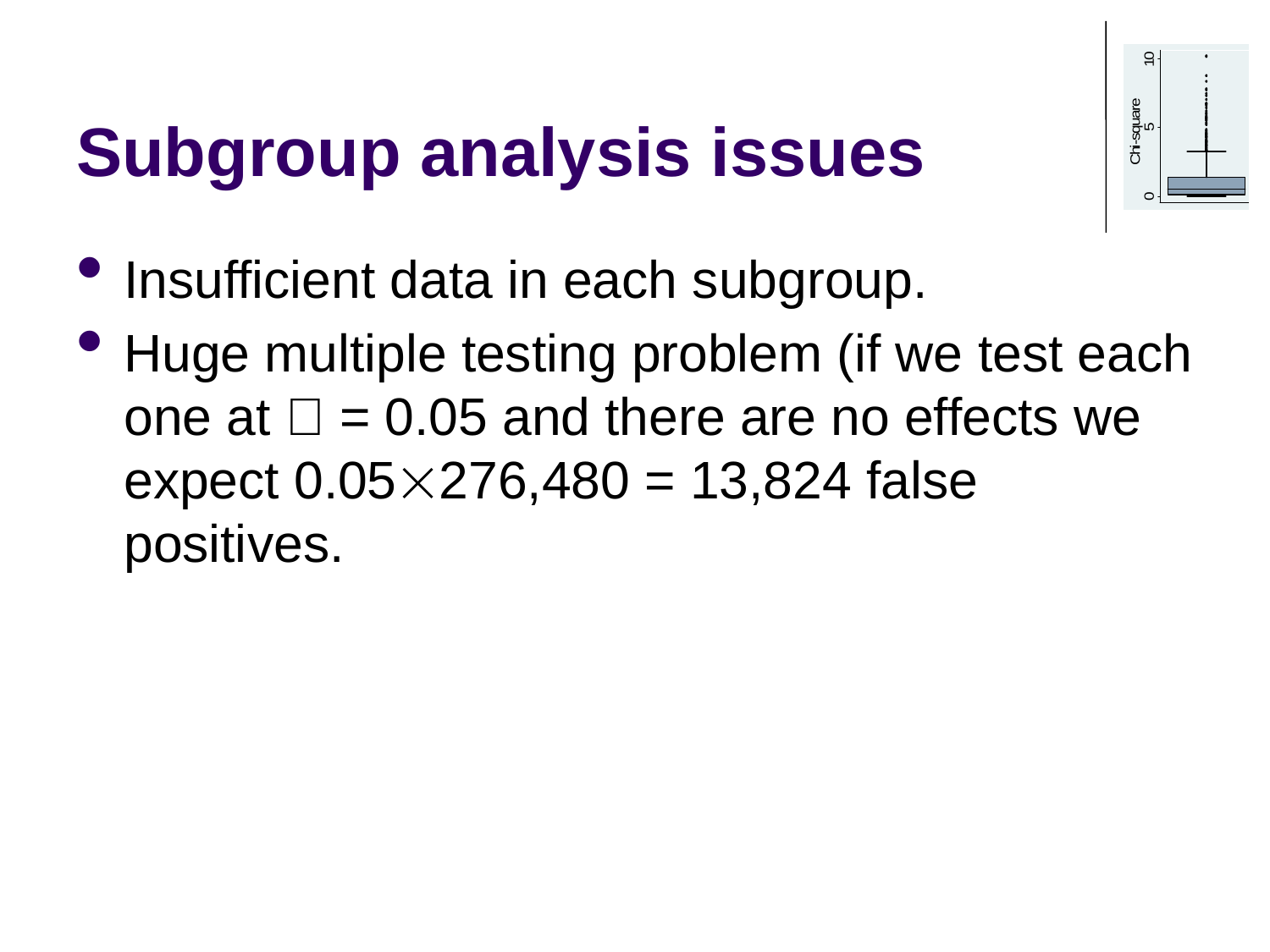

# Subgroup analysis issues
Insufficient data in each subgroup.
Huge multiple testing problem (if we test each one at α = 0.05 and there are no effects we expect 0.05×276,480 = 13,824 false positives.